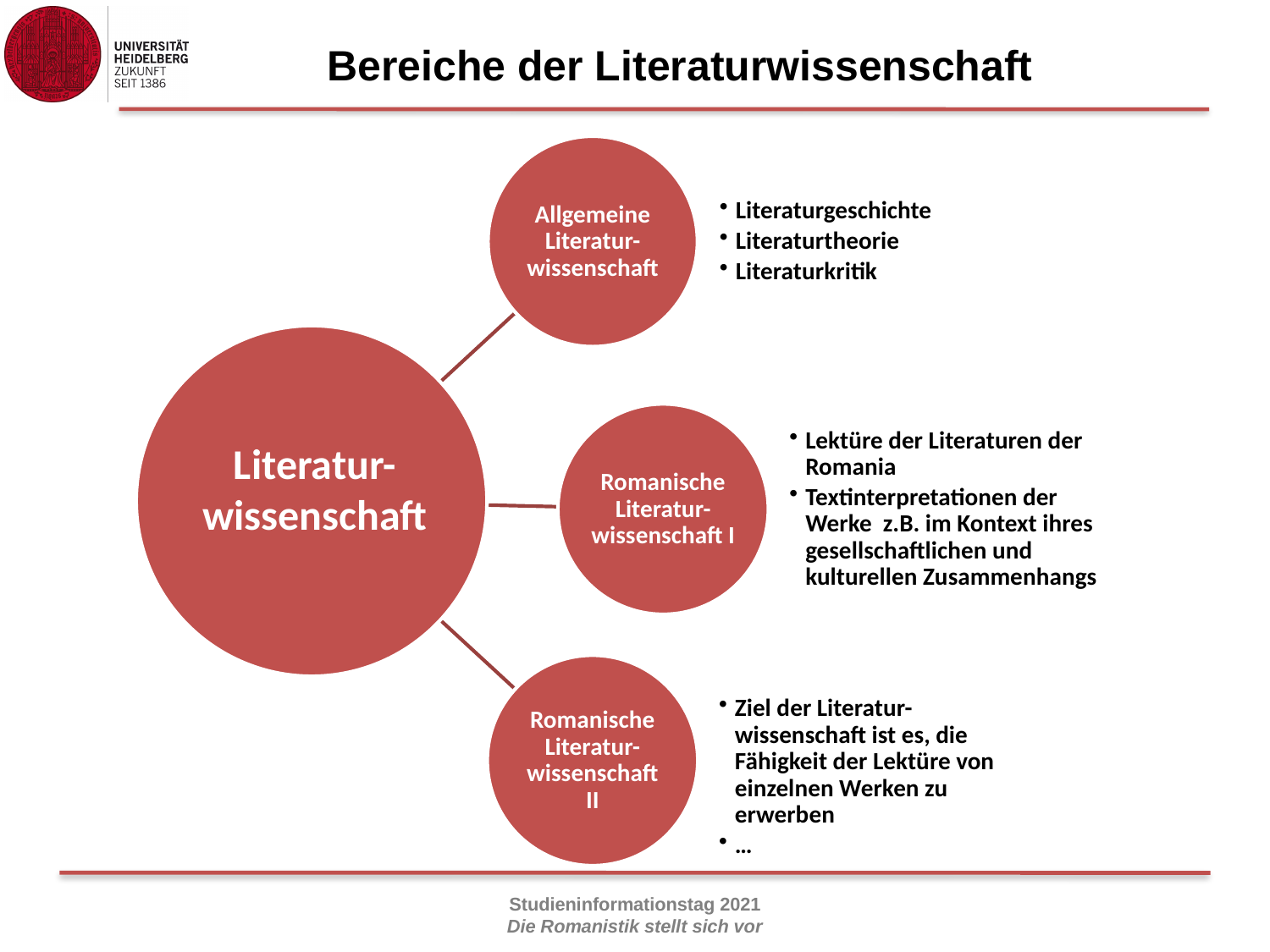

# Bereiche der Literaturwissenschaft
Allgemeine Literatur-wissenschaft
Literaturgeschichte
Literaturtheorie
Literaturkritik
Romanische Literatur-wissenschaft I
Lektüre der Literaturen der Romania
Textinterpretationen der Werke  z.B. im Kontext ihres gesellschaftlichen und kulturellen Zusammenhangs
Romanische Literatur-wissenschaft II

Ziel der Literatur-wissenschaft ist es, die Fähigkeit der Lektüre von einzelnen Werken zu erwerben
…
Literatur-wissenschaft
12
Studieninformationstag 2021
Die Romanistik stellt sich vor
Studieninformationstag 2019
Die Romanistik stellt sich vor
Studieninformationstag – 19. November 2014 Die Romanistik stellt sich vor